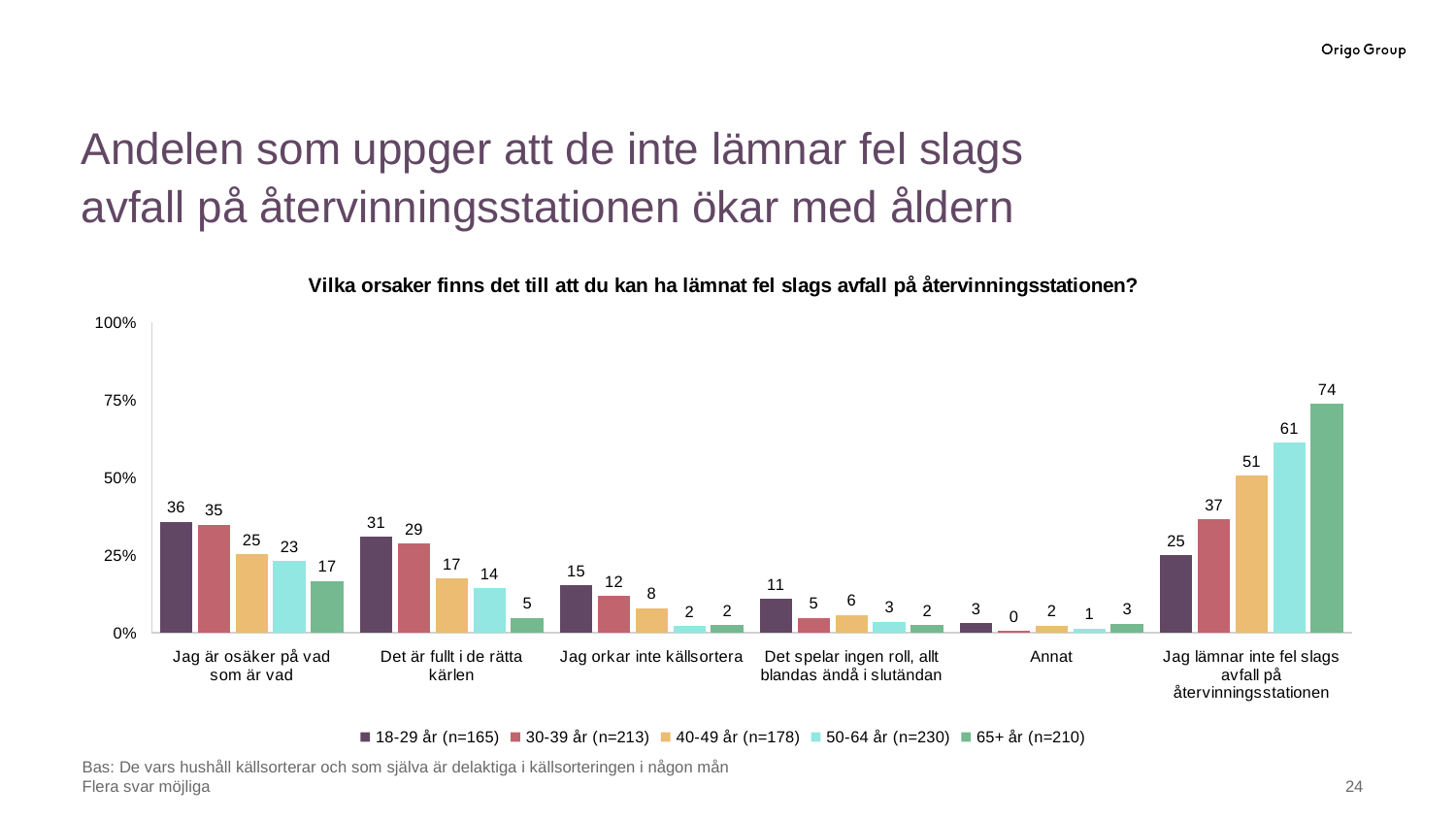

Andelen som uppger att de inte lämnar fel slags avfall på återvinningsstationen ökar med åldern

### Chart: Vilka orsaker finns det till att du kan ha lämnat fel slags avfall på återvinningsstationen?

| Category | 18-29 år (n=165) | 30-39 år (n=213) | 40-49 år (n=178) | 50-64 år (n=230) | 65+ år (n=210) |
|---|---|---|---|---|---|
| Jag är osäker på vad som är vad | 35.7575757575758 | 34.7417840375587 | 25.2808988764045 | 23.0434782608696 | 16.6666666666667 |
| Det är fullt i de rätta kärlen | 30.9090909090909 | 28.6384976525822 | 17.4157303370787 | 14.3478260869565 | 4.76190476190476 |
| Jag orkar inte källsortera | 15.1515151515152 | 11.7370892018779 | 7.86516853932584 | 2.17391304347826 | 2.38095238095238 |
| Det spelar ingen roll, allt blandas ändå i slutändan | 10.9090909090909 | 4.69483568075117 | 5.61797752808989 | 3.47826086956522 | 2.38095238095238 |
| Annat | 3.03030303030303 | 0.469483568075117 | 2.24719101123596 | 1.30434782608696 | 2.85714285714286 |
| Jag lämnar inte fel slags avfall på återvinningsstationen | 24.8484848484848 | 36.6197183098592 | 50.561797752809 | 61.304347826087 | 73.8095238095238 |
Bas: De vars hushåll källsorterar och som själva är delaktiga i källsorteringen i någon mån
Flera svar möjliga
24